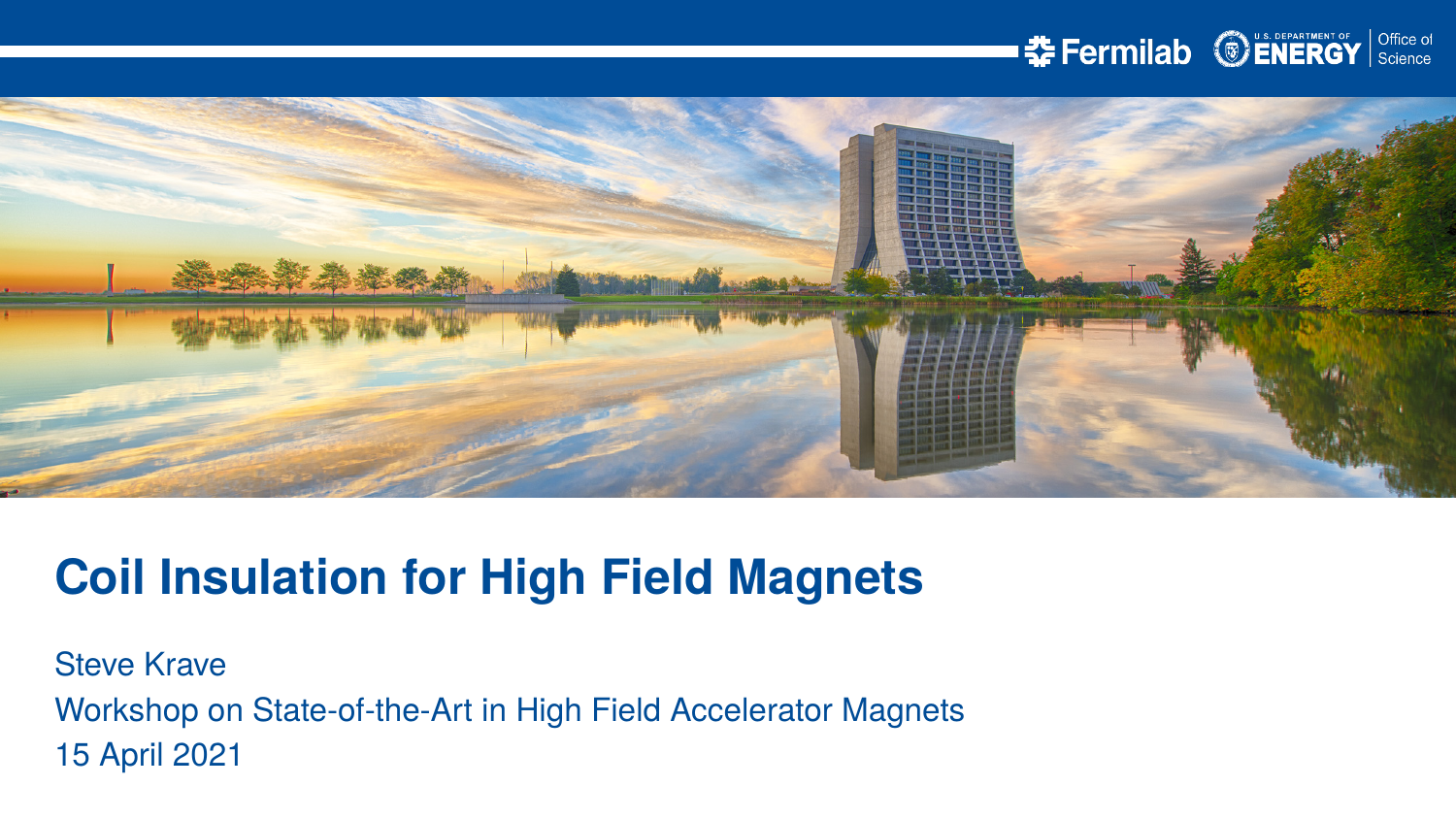

Coil Insulation for High Field Magnets
Steve Krave
Workshop on State-of-the-Art in High Field Accelerator Magnets
15 April 2021